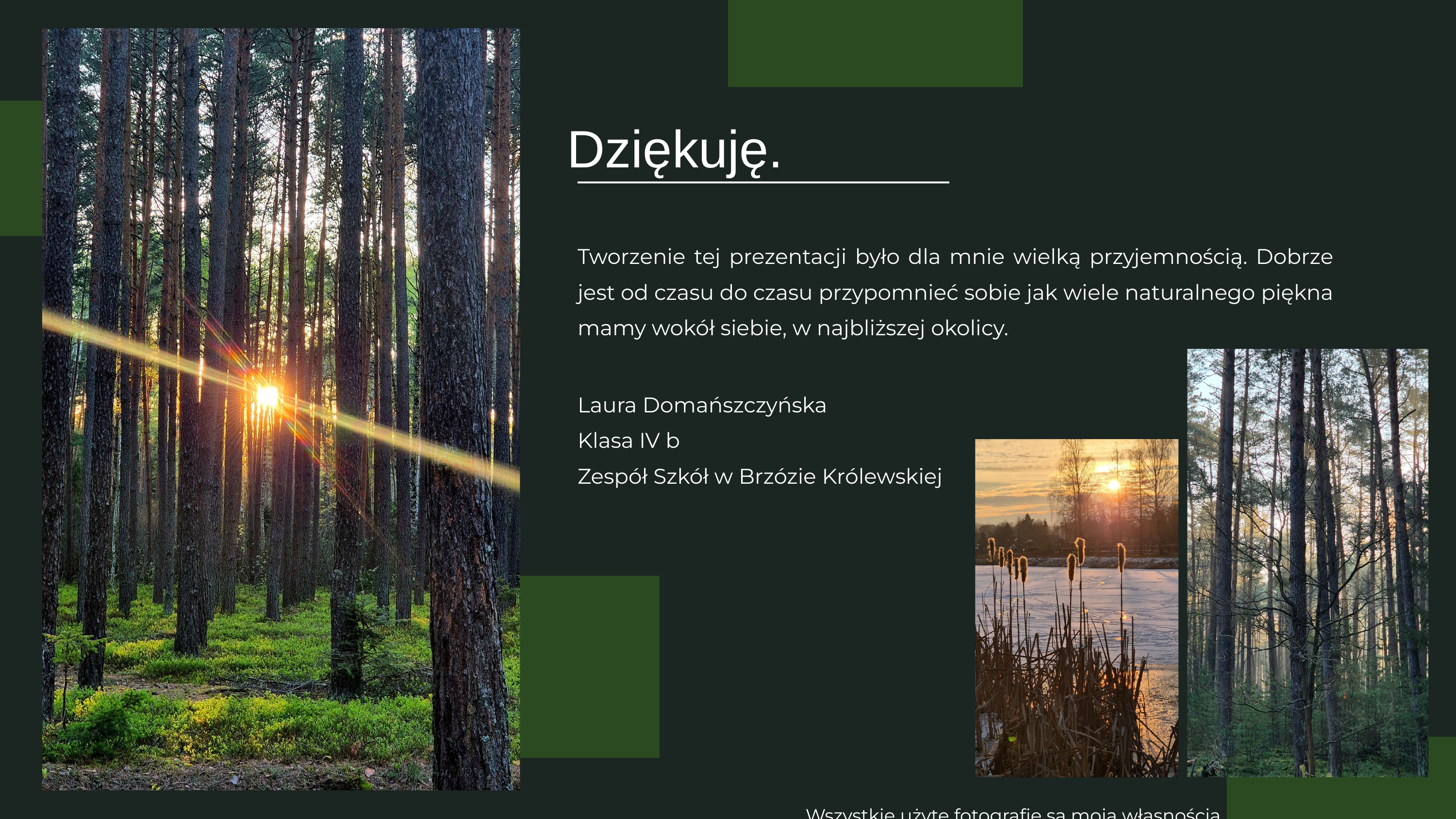

Dziękuję.
Tworzenie tej prezentacji było dla mnie wielką przyjemnością. Dobrze jest od czasu do czasu przypomnieć sobie jak wiele naturalnego piękna mamy wokół siebie, w najbliższej okolicy.

Laura Domańszczyńska
Klasa IV b
Zespół Szkół w Brzózie Królewskiej

Wszystkie użyte fotografie są moją własnością.